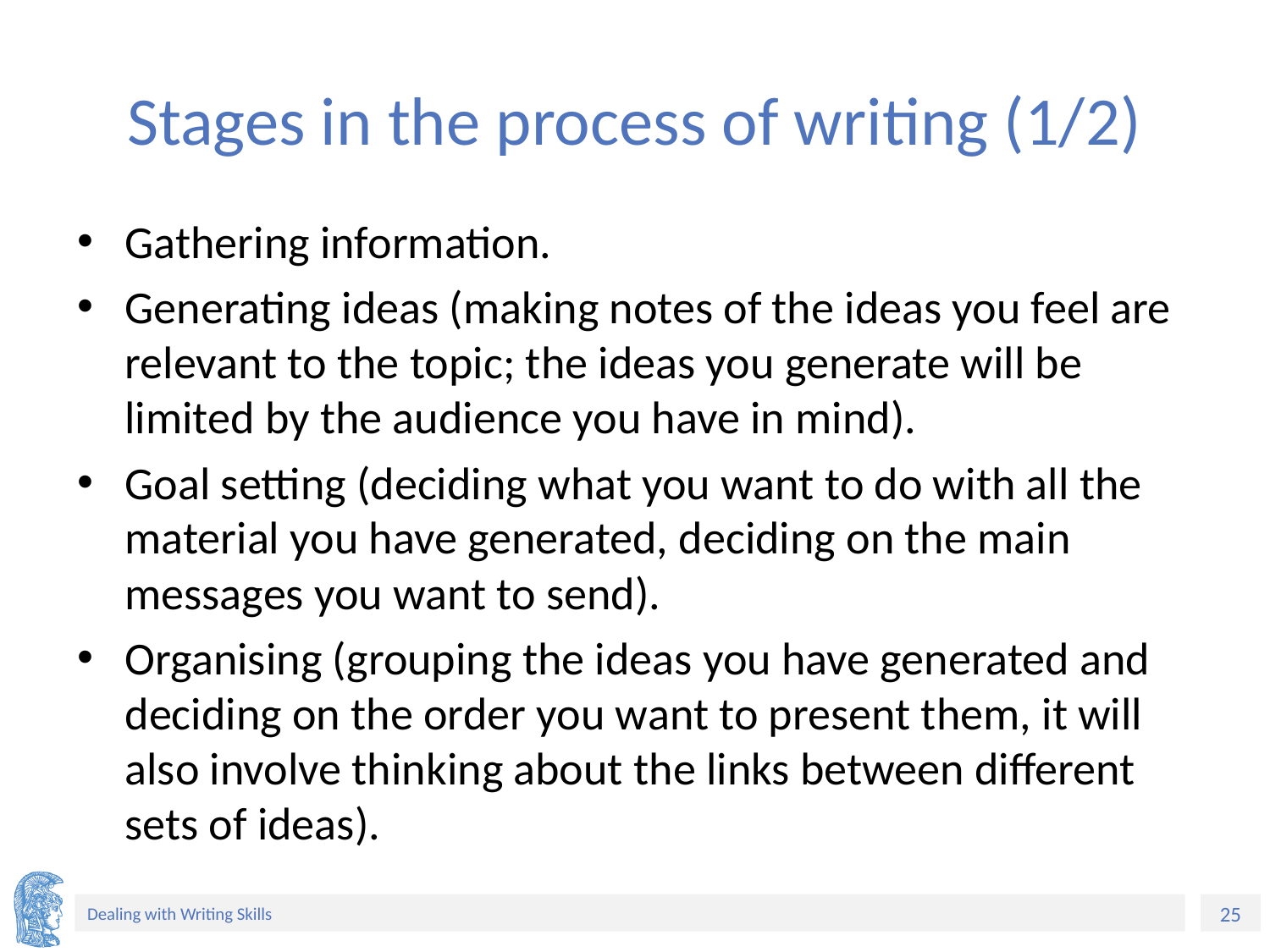

# Stages in the process of writing (1/2)
Gathering information.
Generating ideas (making notes of the ideas you feel are relevant to the topic; the ideas you generate will be limited by the audience you have in mind).
Goal setting (deciding what you want to do with all the material you have generated, deciding on the main messages you want to send).
Organising (grouping the ideas you have generated and deciding on the order you want to present them, it will also involve thinking about the links between different sets of ideas).